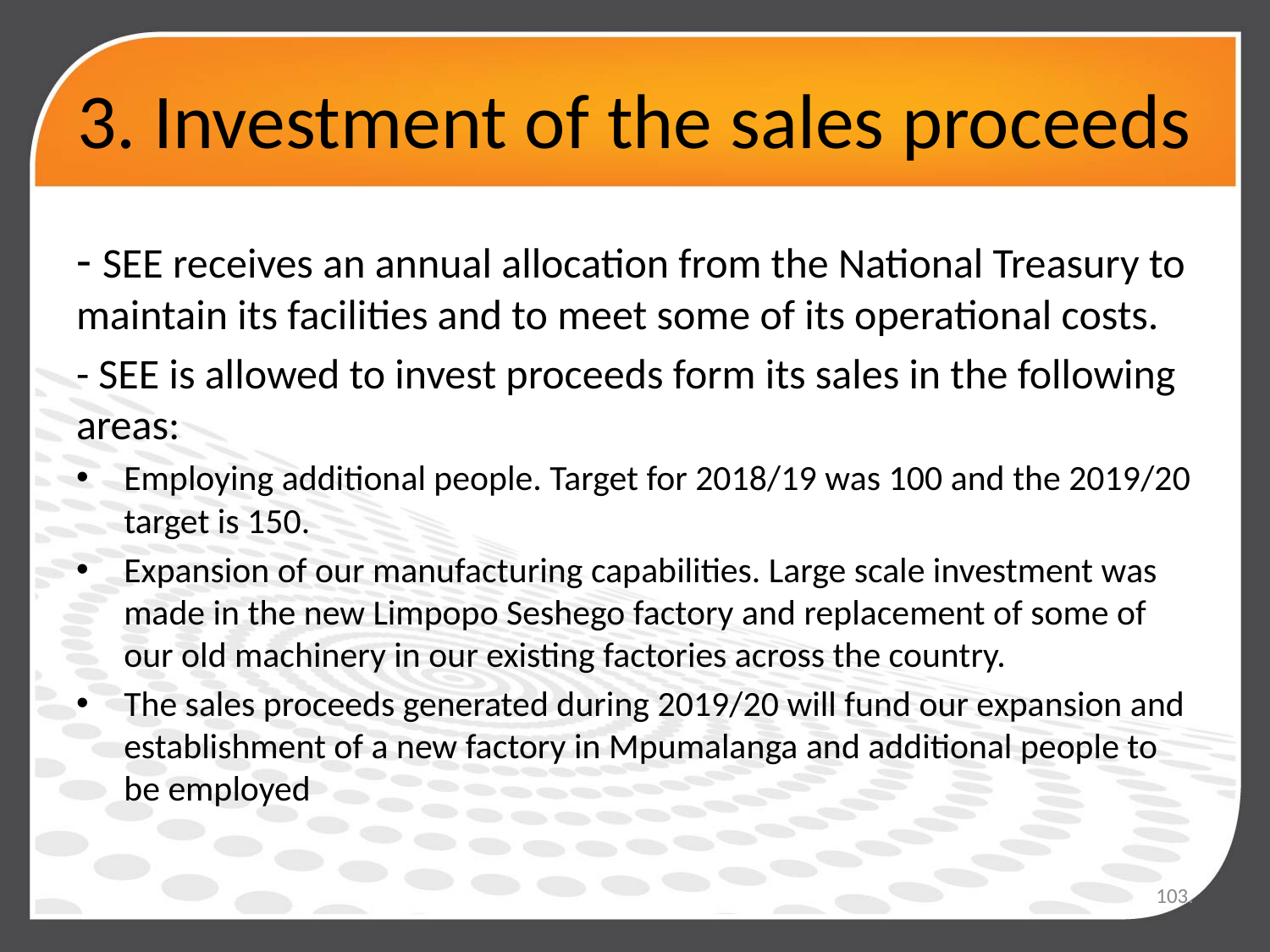

# 3. Investment of the sales proceeds
- SEE receives an annual allocation from the National Treasury to maintain its facilities and to meet some of its operational costs.
- SEE is allowed to invest proceeds form its sales in the following areas:
Employing additional people. Target for 2018/19 was 100 and the 2019/20 target is 150.
Expansion of our manufacturing capabilities. Large scale investment was made in the new Limpopo Seshego factory and replacement of some of our old machinery in our existing factories across the country.
The sales proceeds generated during 2019/20 will fund our expansion and establishment of a new factory in Mpumalanga and additional people to be employed

103.